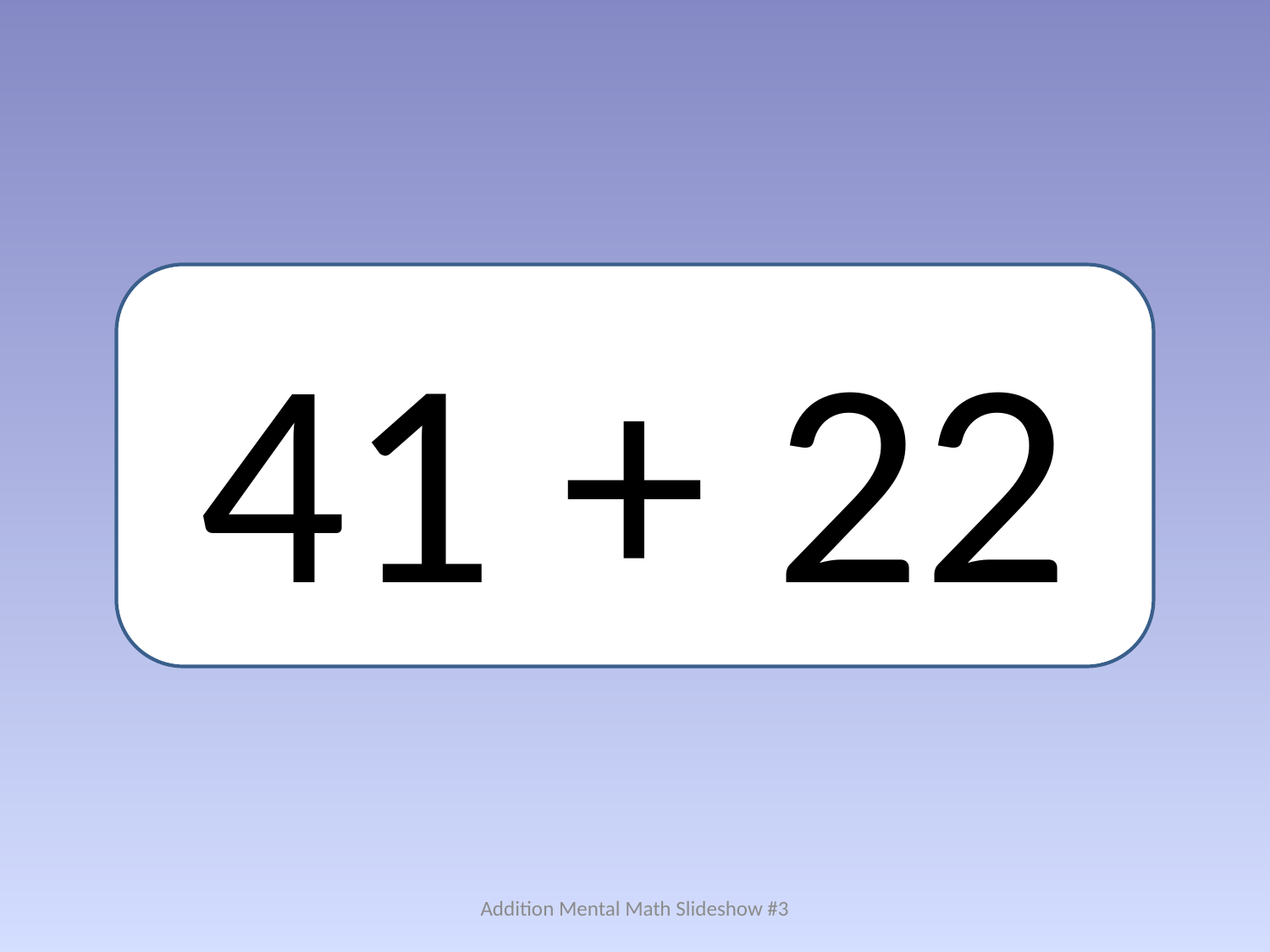

41 + 22
Addition Mental Math Slideshow #3